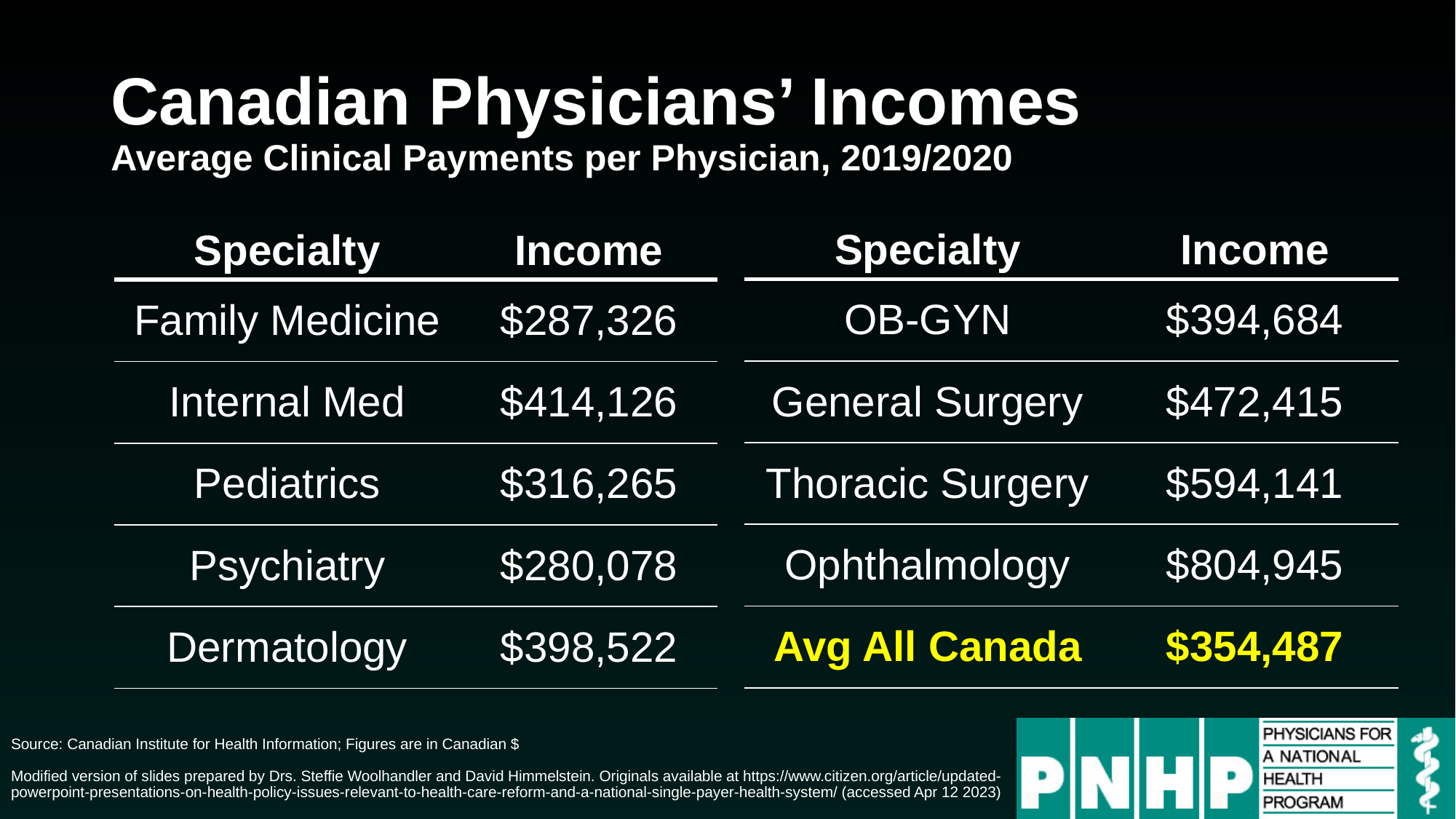

# Canadian Physicians’ Incomes Average Clinical Payments per Physician, 2019/2020
| Specialty | Income |
| --- | --- |
| OB-GYN | $394,684 |
| General Surgery | $472,415 |
| Thoracic Surgery | $594,141 |
| Ophthalmology | $804,945 |
| Avg All Canada | $354,487 |
| Specialty | Income |
| --- | --- |
| Family Medicine | $287,326 |
| Internal Med | $414,126 |
| Pediatrics | $316,265 |
| Psychiatry | $280,078 |
| Dermatology | $398,522 |
Source: Canadian Institute for Health Information; Figures are in Canadian $
Modified version of slides prepared by Drs. Steffie Woolhandler and David Himmelstein. Originals available at https://www.citizen.org/article/updated-powerpoint-presentations-on-health-policy-issues-relevant-to-health-care-reform-and-a-national-single-payer-health-system/ (accessed Apr 12 2023)